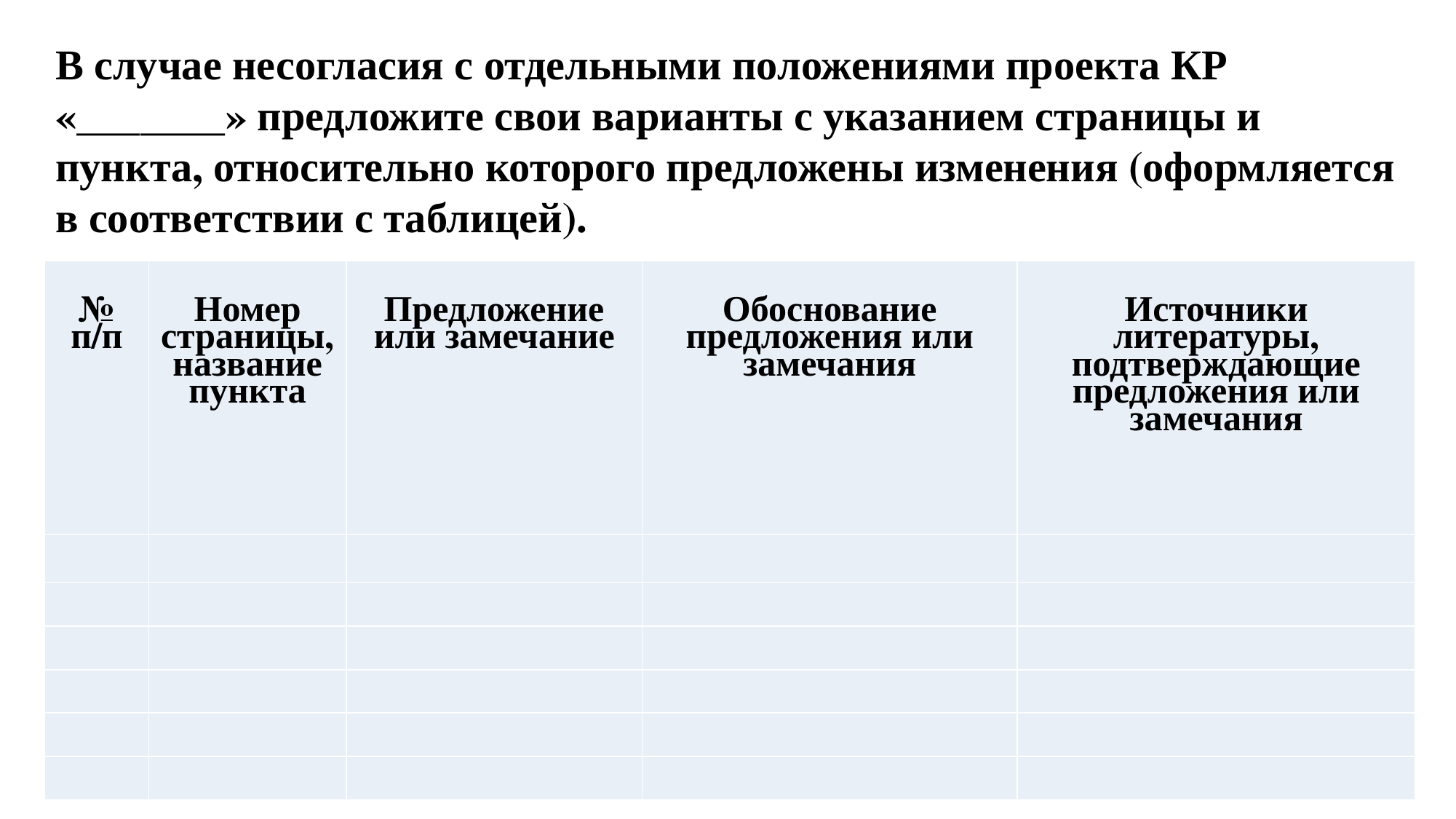

В случае несогласия с отдельными положениями проекта КР «_______» предложите свои варианты с указанием страницы и пункта, относительно которого предложены изменения (оформляется в соответствии с таблицей).
| № п/п | Номер страницы, название пункта | Предложение или замечание | Обоснование предложения или замечания | Источники литературы, подтверждающие предложения или замечания |
| --- | --- | --- | --- | --- |
|  |  |  |  |  |
|  |  |  |  |  |
|  |  |  |  |  |
|  |  |  |  |  |
|  |  |  |  |  |
|  |  |  |  |  |